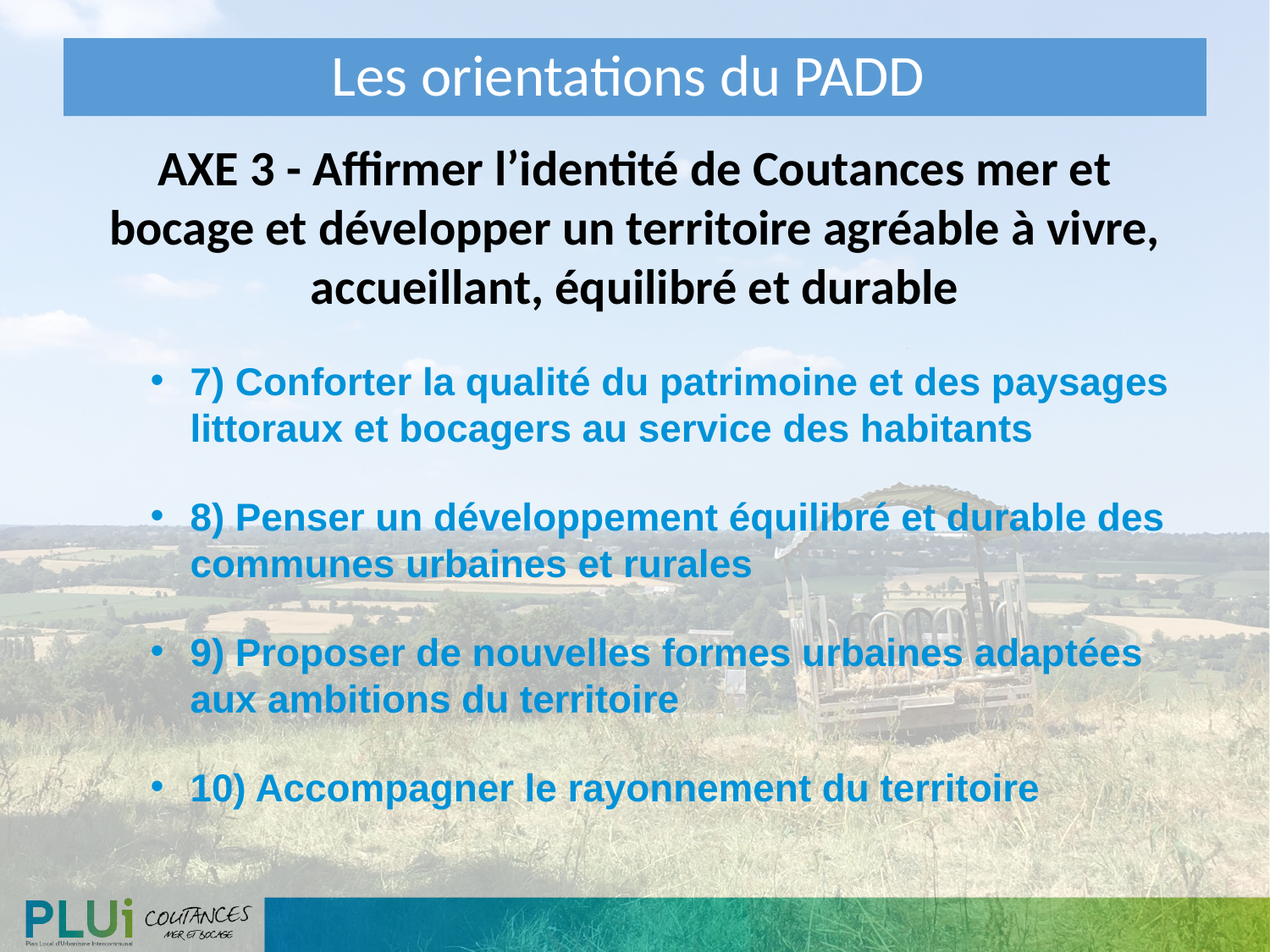

# Les orientations du PADD
AXE 3 - Affirmer l’identité de Coutances mer et bocage et développer un territoire agréable à vivre, accueillant, équilibré et durable

7) Conforter la qualité du patrimoine et des paysages littoraux et bocagers au service des habitants

8) Penser un développement équilibré et durable des communes urbaines et rurales

9) Proposer de nouvelles formes urbaines adaptées aux ambitions du territoire

10) Accompagner le rayonnement du territoire
24